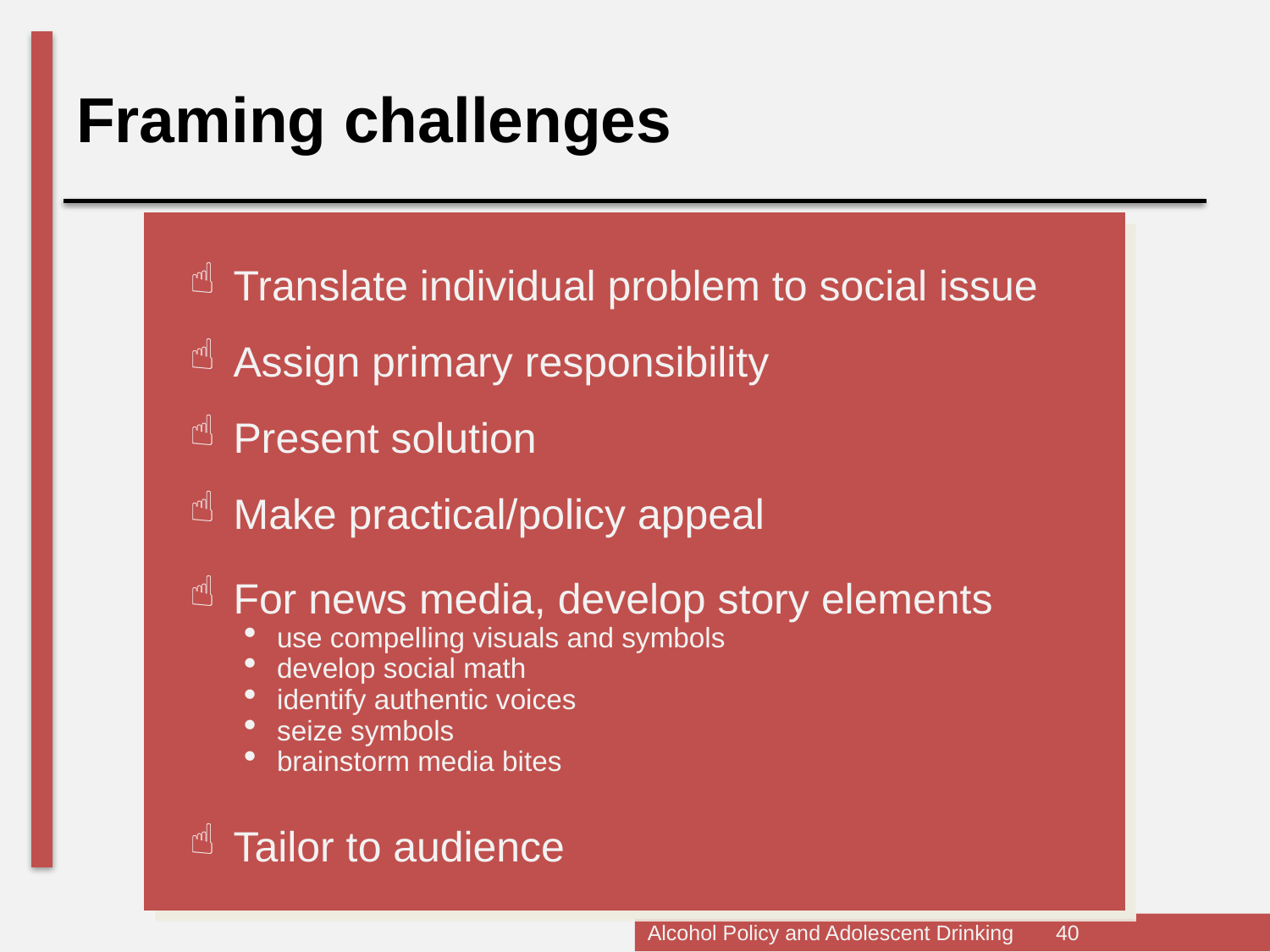

Framing challenges

 Translate individual problem to social issue

 Assign primary responsibility
 Present solution
 Make practical/policy appeal
 For news media, develop story elements
use compelling visuals and symbols
develop social math
identify authentic voices
seize symbols
brainstorm media bites

 Tailor to audience